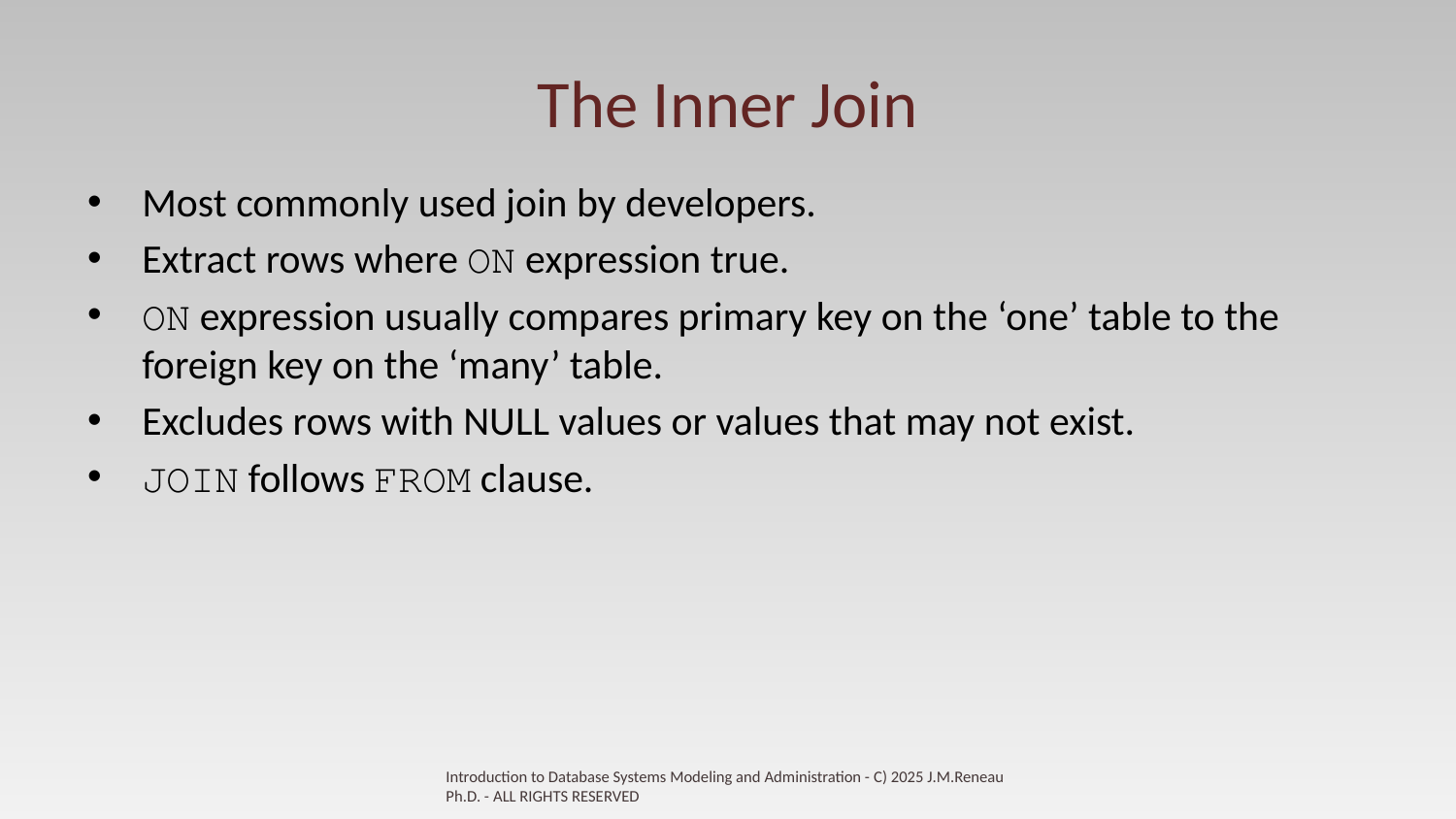

# The Inner Join
Most commonly used join by developers.
Extract rows where ON expression true.
ON expression usually compares primary key on the ‘one’ table to the foreign key on the ‘many’ table.
Excludes rows with NULL values or values that may not exist.
JOIN follows FROM clause.
Introduction to Database Systems Modeling and Administration - C) 2025 J.M.Reneau Ph.D. - ALL RIGHTS RESERVED